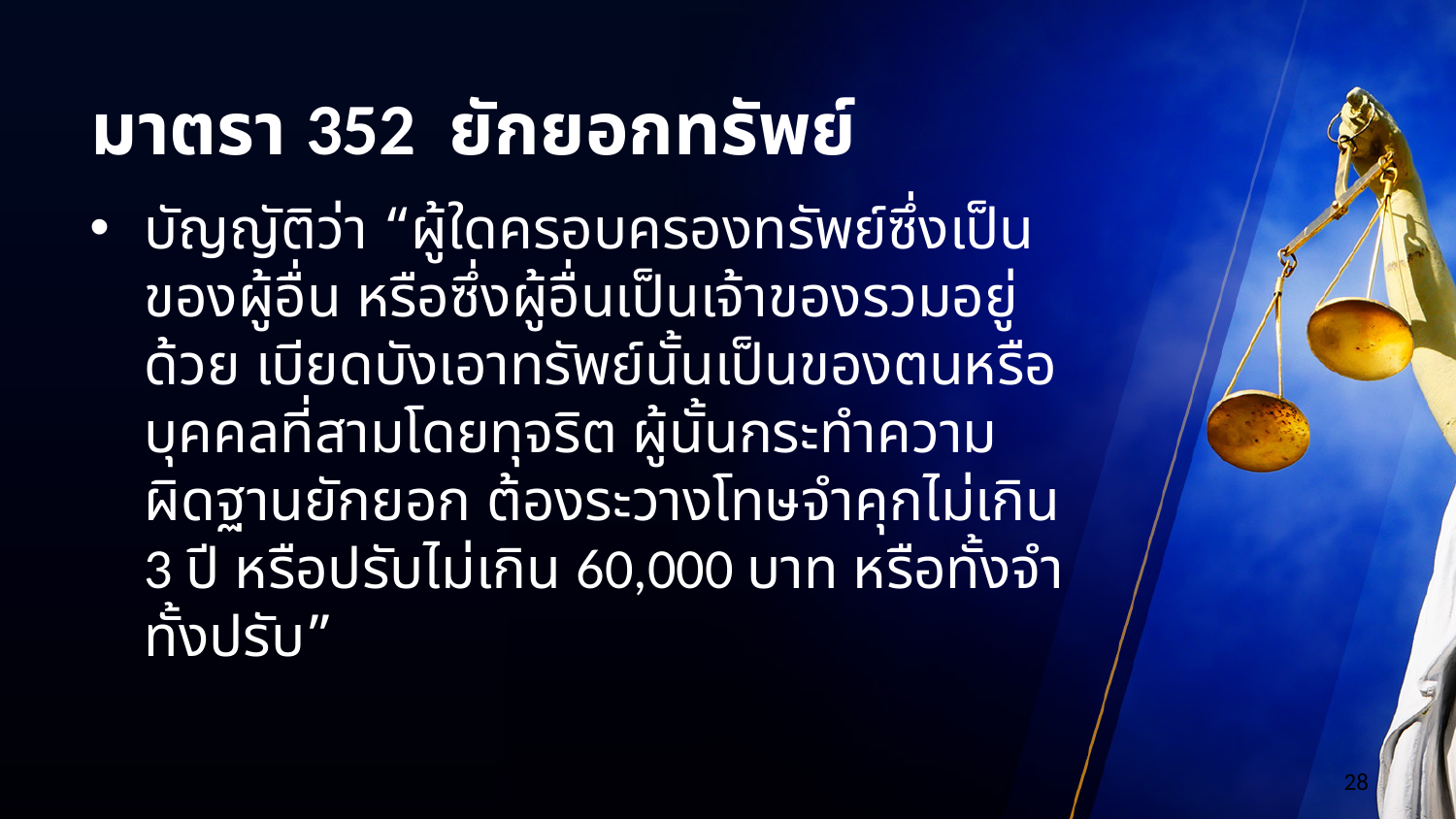

# มาตรา 352  ยักยอกทรัพย์
บัญญัติว่า “ผู้ใดครอบครองทรัพย์ซึ่งเป็นของผู้อื่น หรือซึ่งผู้อื่นเป็นเจ้าของรวมอยู่ด้วย เบียดบังเอาทรัพย์นั้นเป็นของตนหรือบุคคลที่สามโดยทุจริต ผู้นั้นกระทำความผิดฐานยักยอก ต้องระวางโทษจำคุกไม่เกิน 3 ปี หรือปรับไม่เกิน 60,000 บาท หรือทั้งจำทั้งปรับ”
28